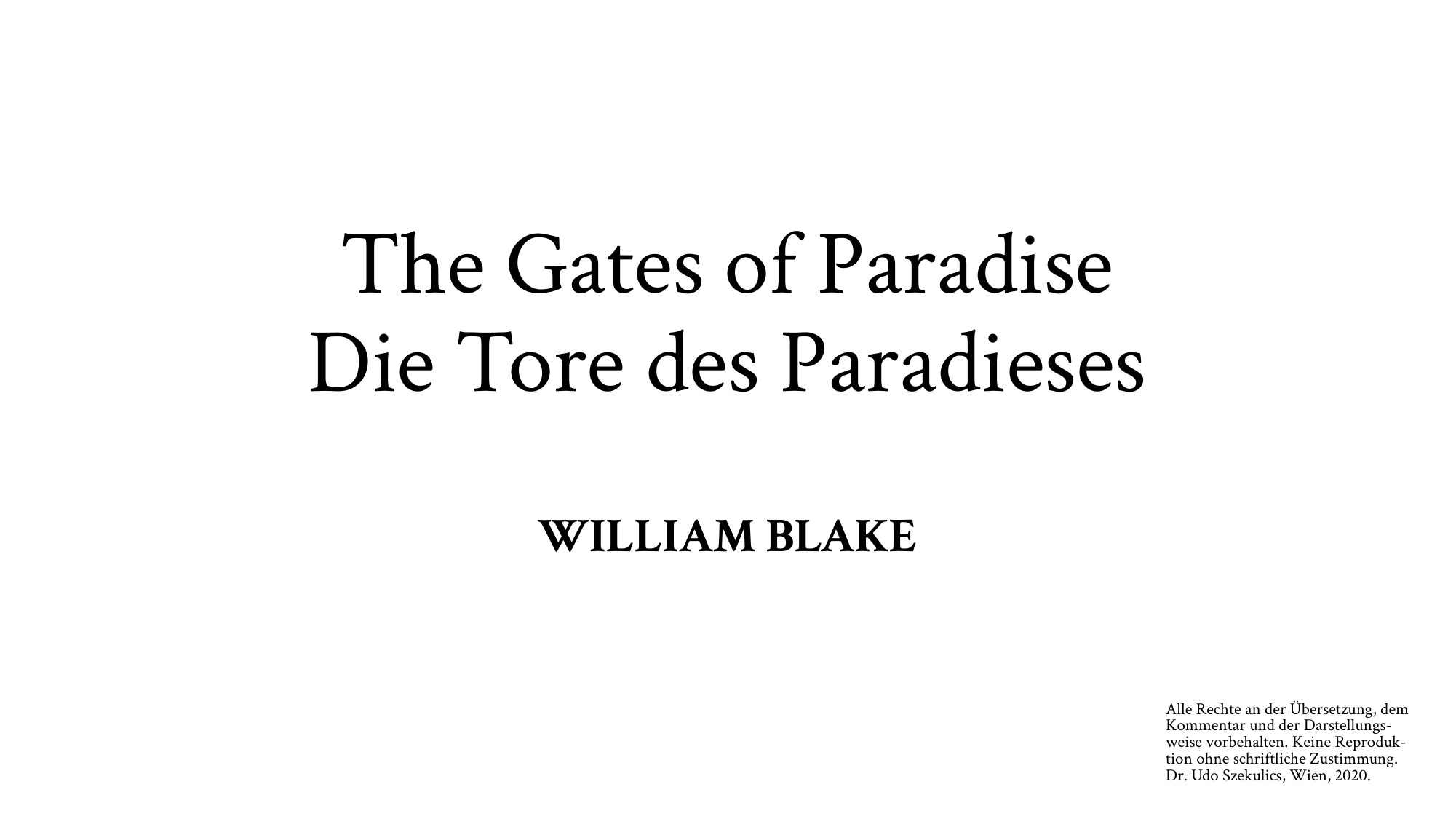

# The Gates of Paradise Die Tore des Paradieses WILLIAM BLAKE
Alle Rechte an der Übersetzung, dem Kommentar und der Darstellungs- weise vorbehalten. Keine Reproduk- tion ohne schriftliche Zustimmung.
Dr. Udo Szekulics, Wien, 2020.